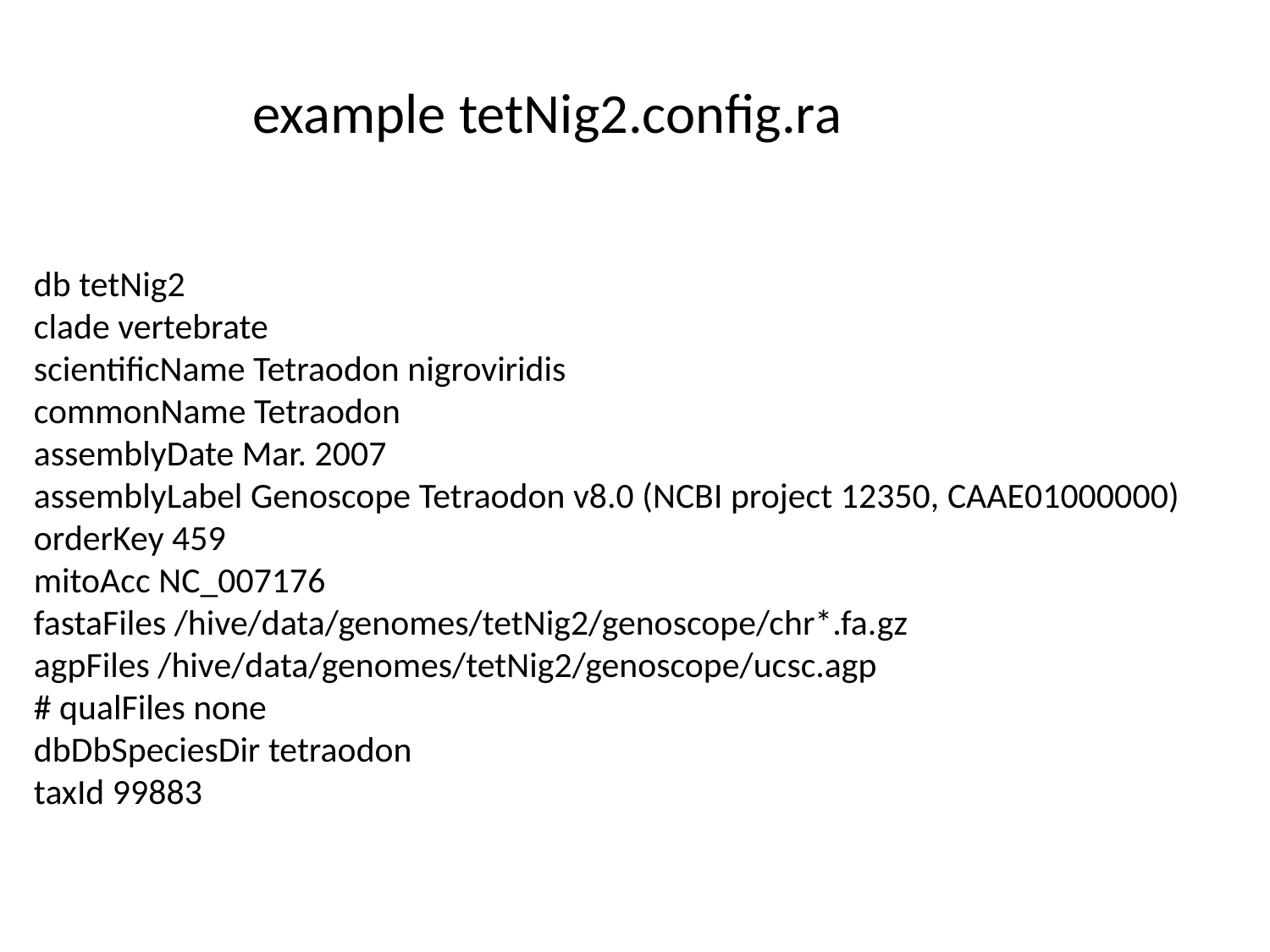

example tetNig2.config.ra
db tetNig2
clade vertebrate
scientificName Tetraodon nigroviridis
commonName Tetraodon
assemblyDate Mar. 2007
assemblyLabel Genoscope Tetraodon v8.0 (NCBI project 12350, CAAE01000000)
orderKey 459
mitoAcc NC_007176
fastaFiles /hive/data/genomes/tetNig2/genoscope/chr*.fa.gz
agpFiles /hive/data/genomes/tetNig2/genoscope/ucsc.agp
# qualFiles none
dbDbSpeciesDir tetraodon
taxId 99883